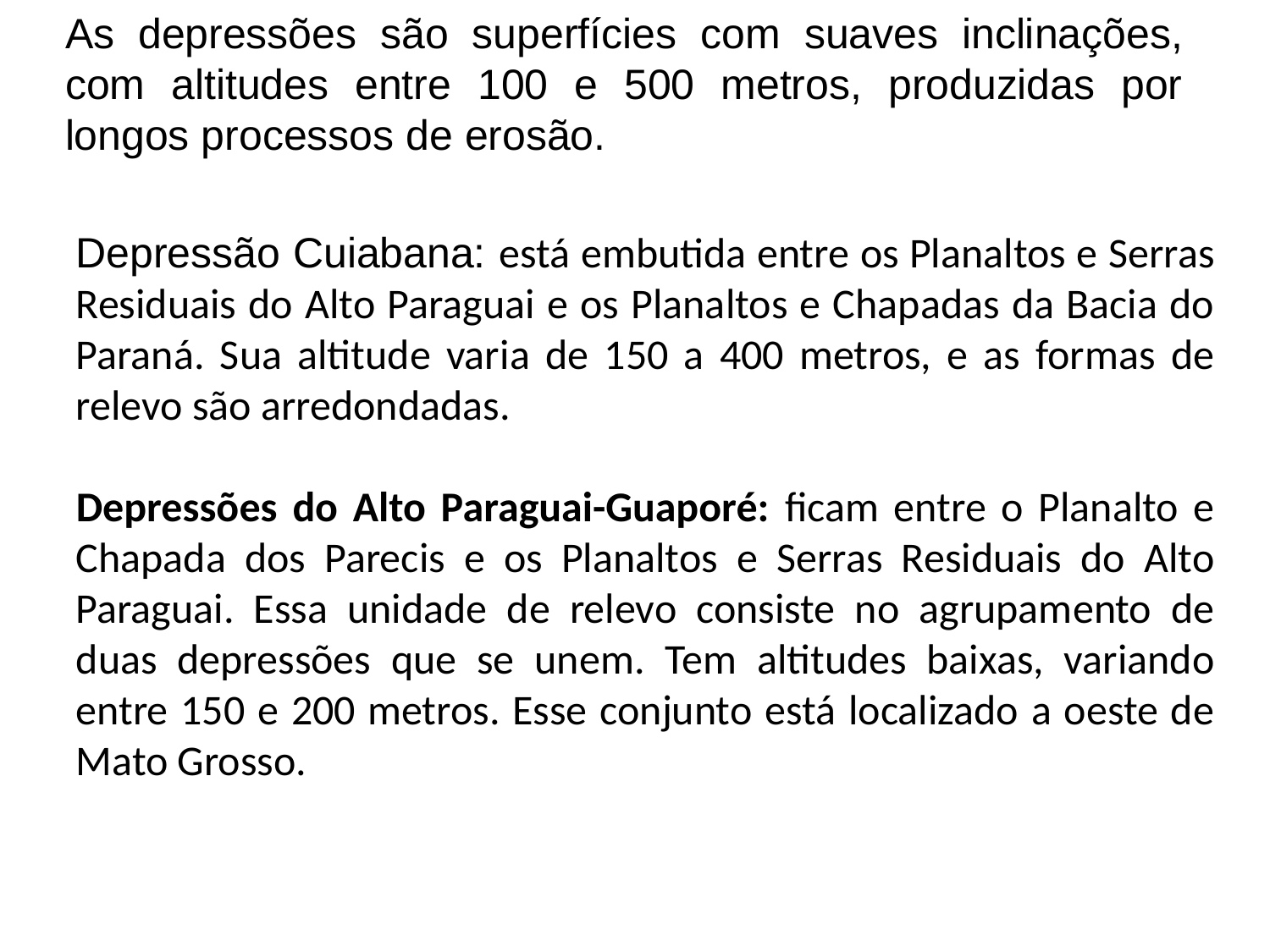

As depressões são superfícies com suaves inclinações, com altitudes entre 100 e 500 metros, produzidas por longos processos de erosão.
Depressão Cuiabana: está embutida entre os Planaltos e Serras Residuais do Alto Paraguai e os Planaltos e Chapadas da Bacia do Paraná. Sua altitude varia de 150 a 400 metros, e as formas de relevo são arredondadas.

Depressões do Alto Paraguai-Guaporé: ficam entre o Planalto e Chapada dos Parecis e os Planaltos e Serras Residuais do Alto Paraguai. Essa unidade de relevo consiste no agrupamento de duas depressões que se unem. Tem altitudes baixas, variando entre 150 e 200 metros. Esse conjunto está localizado a oeste de Mato Grosso.